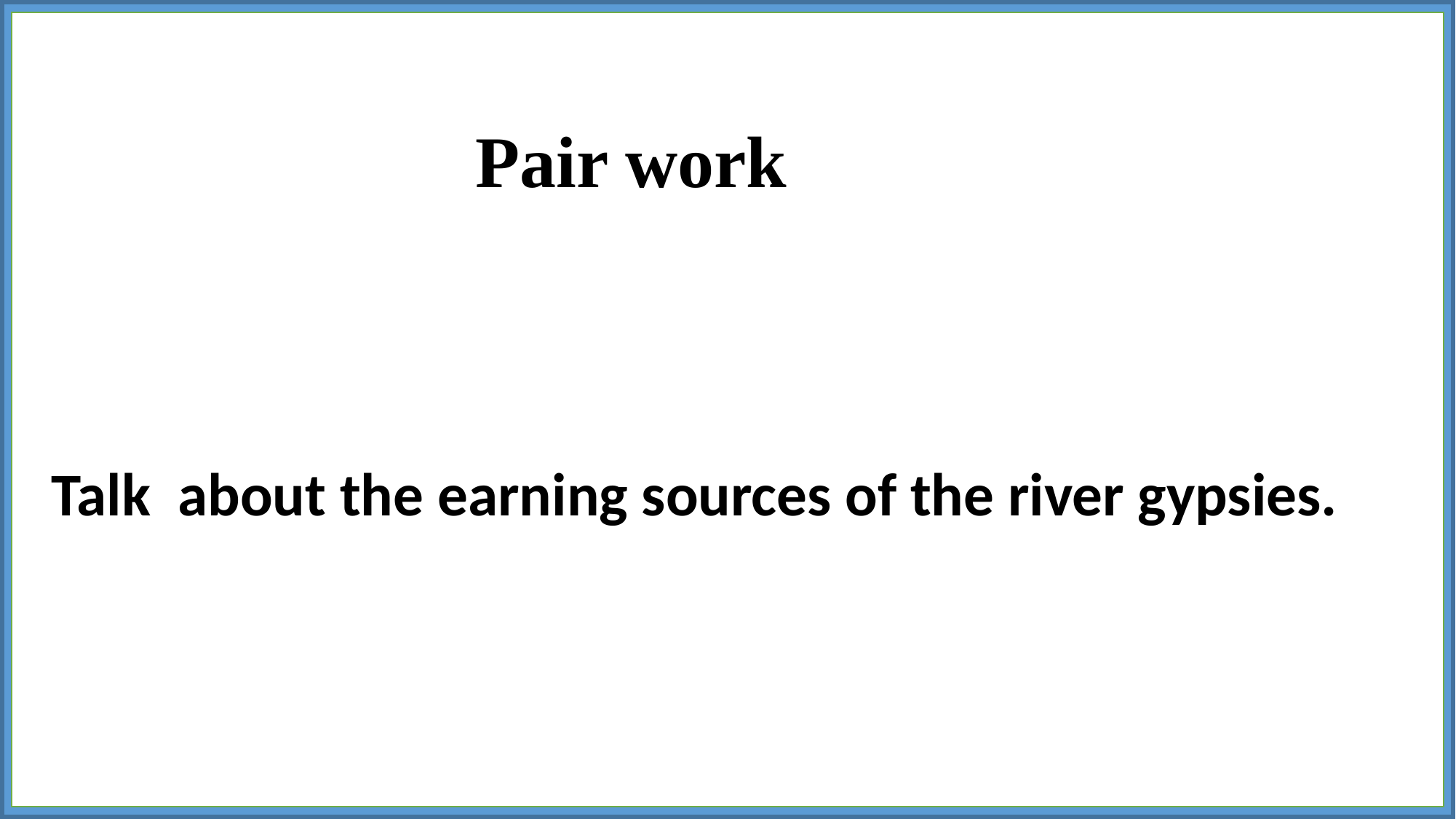

Pair work
Talk  about the earning sources of the river gypsies.